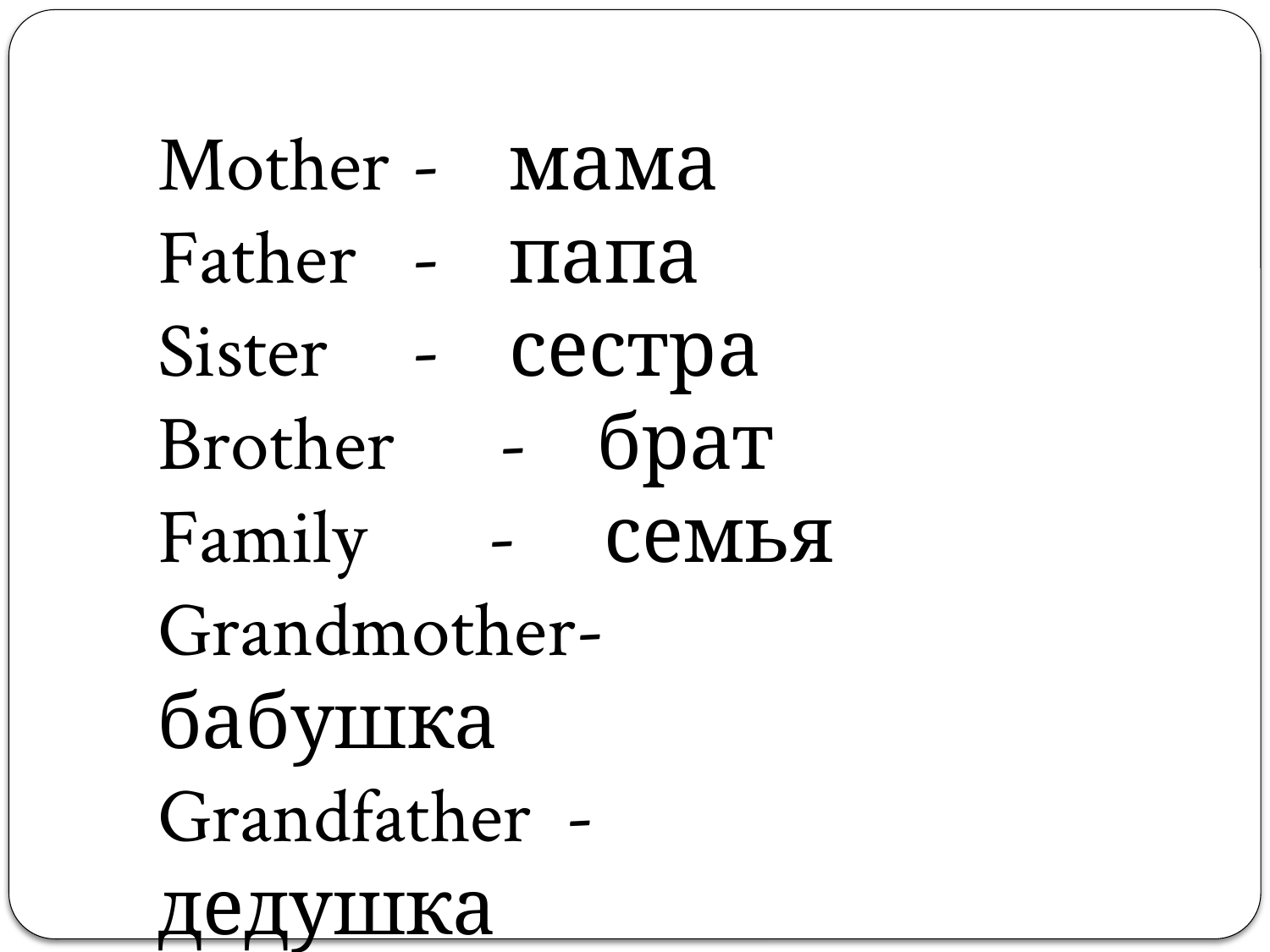

Mother 	-    мама
Father	-    папа
Sister 	-    сестра
Brother      -    брат
Family       -     семья
Grandmother- бабушка
Grandfather  - дедушка